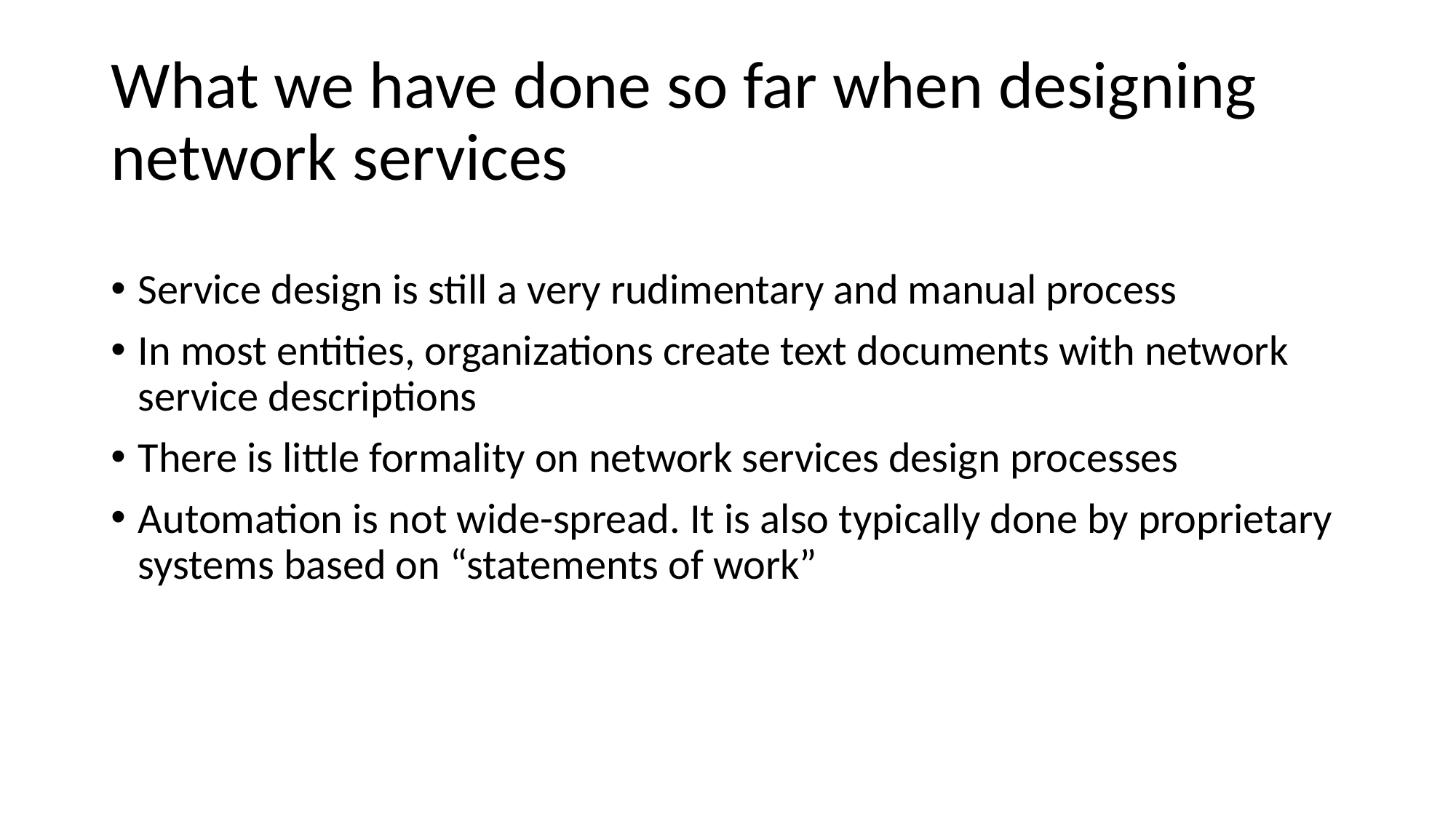

# What we have done so far when designing network services
Service design is still a very rudimentary and manual process
In most entities, organizations create text documents with network service descriptions
There is little formality on network services design processes
Automation is not wide-spread. It is also typically done by proprietary systems based on “statements of work”